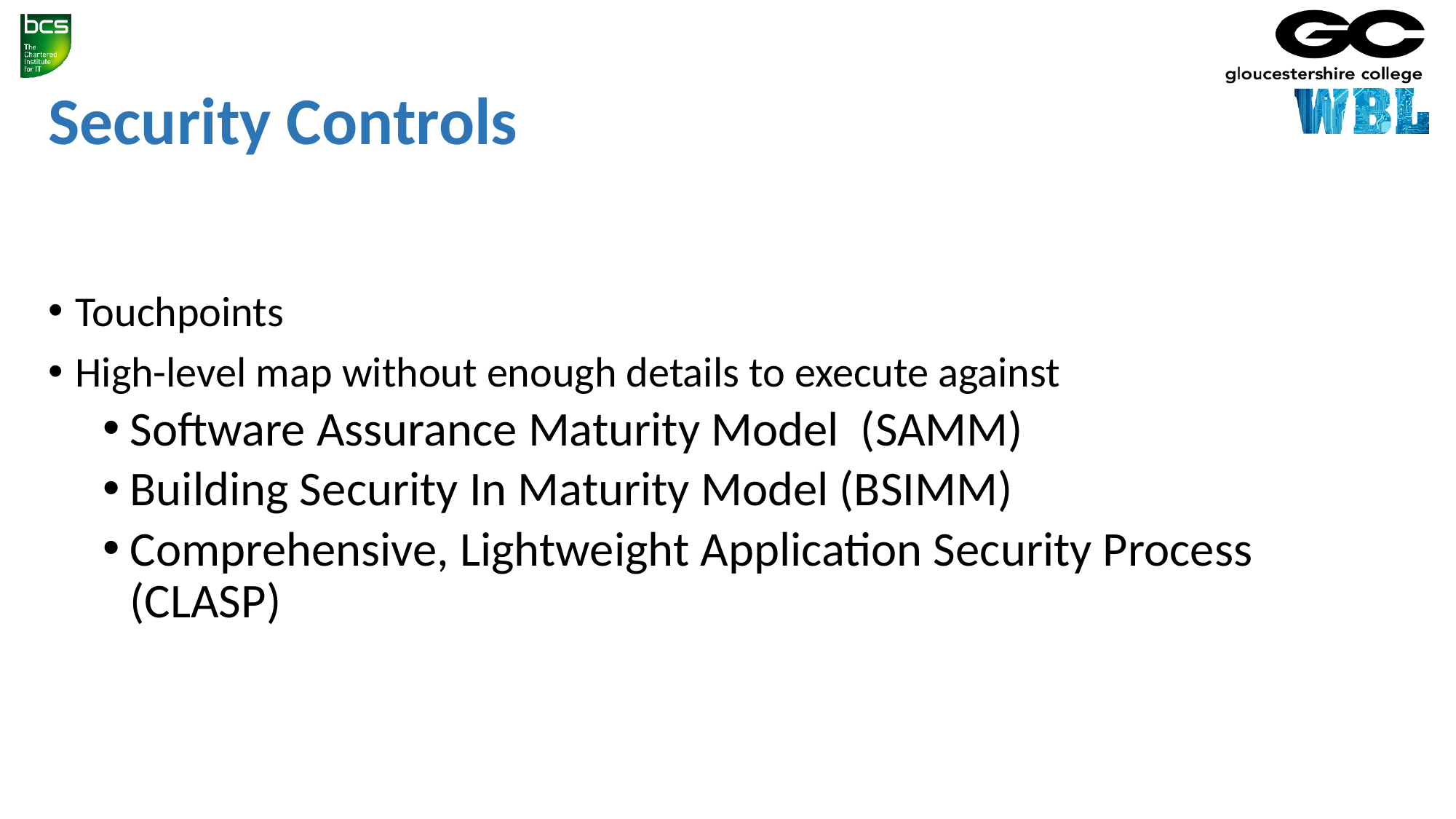

# Security Controls

Touchpoints
High-level map without enough details to execute against
Software Assurance Maturity Model  (SAMM)
Building Security In Maturity Model (BSIMM)
Comprehensive, Lightweight Application Security Process (CLASP)